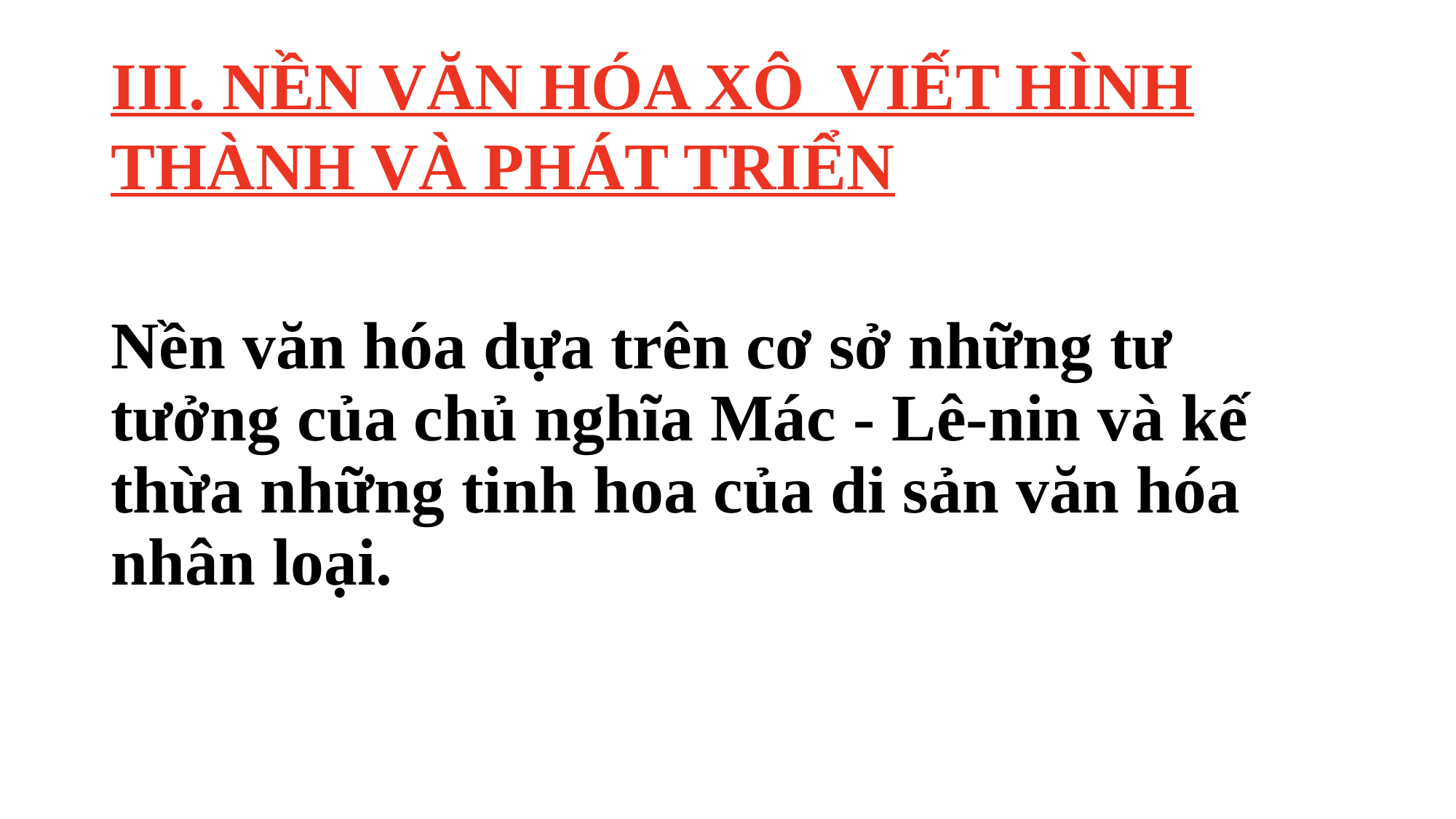

# III. NỀN VĂN HÓA XÔ  VIẾT HÌNH THÀNH VÀ PHÁT TRIỂN

Nền văn hóa dựa trên cơ sở những tư tưởng của chủ nghĩa Mác - Lê-nin và kế thừa những tinh hoa của di sản văn hóa nhân loại.